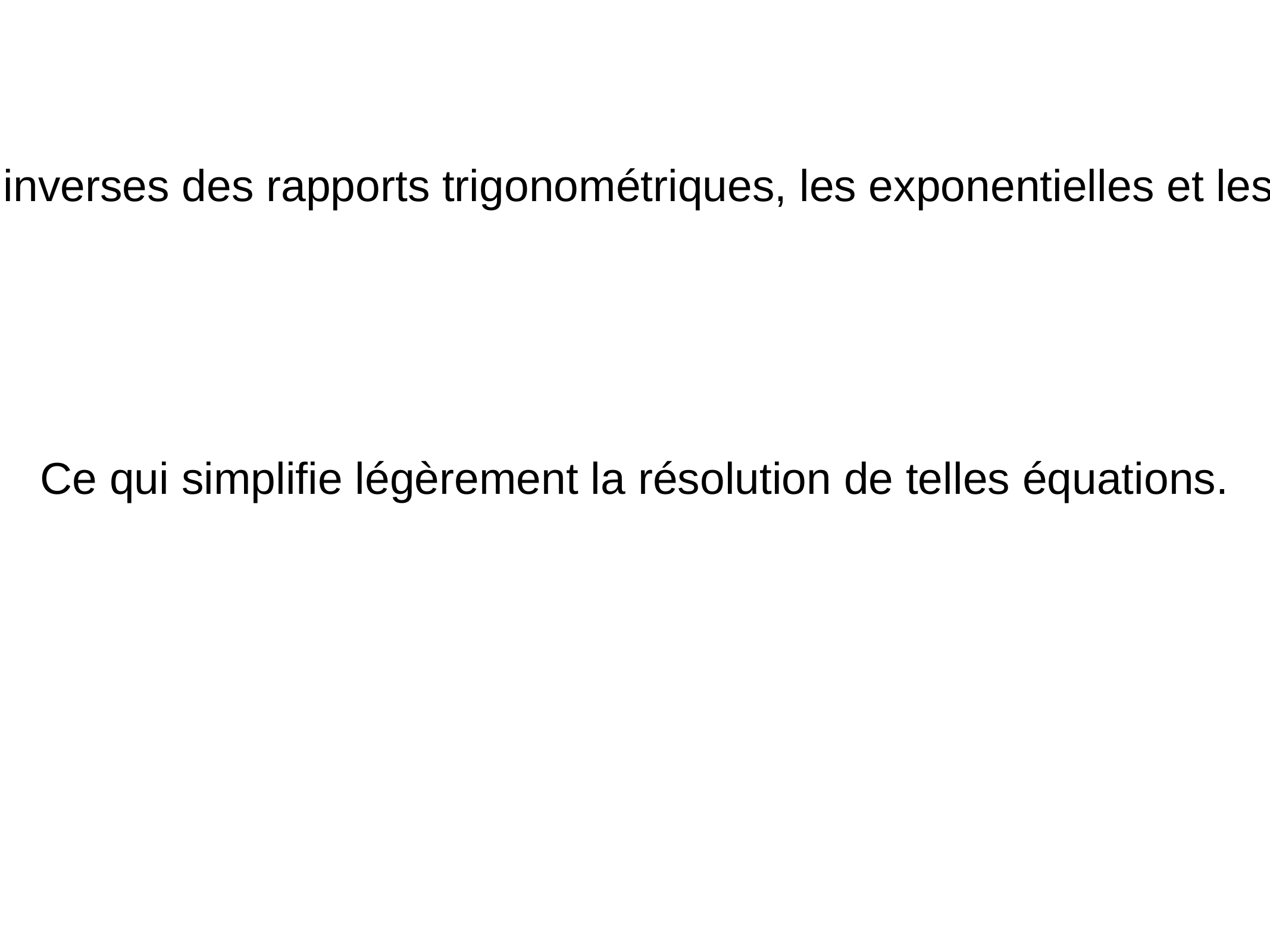

Contrairement à la racine carrée et aux inverses des rapports trigonométriques, les exponentielles et les logarithmes n’ont qu’une seule valeur.
Ce qui simplifie légèrement la résolution de telles équations.